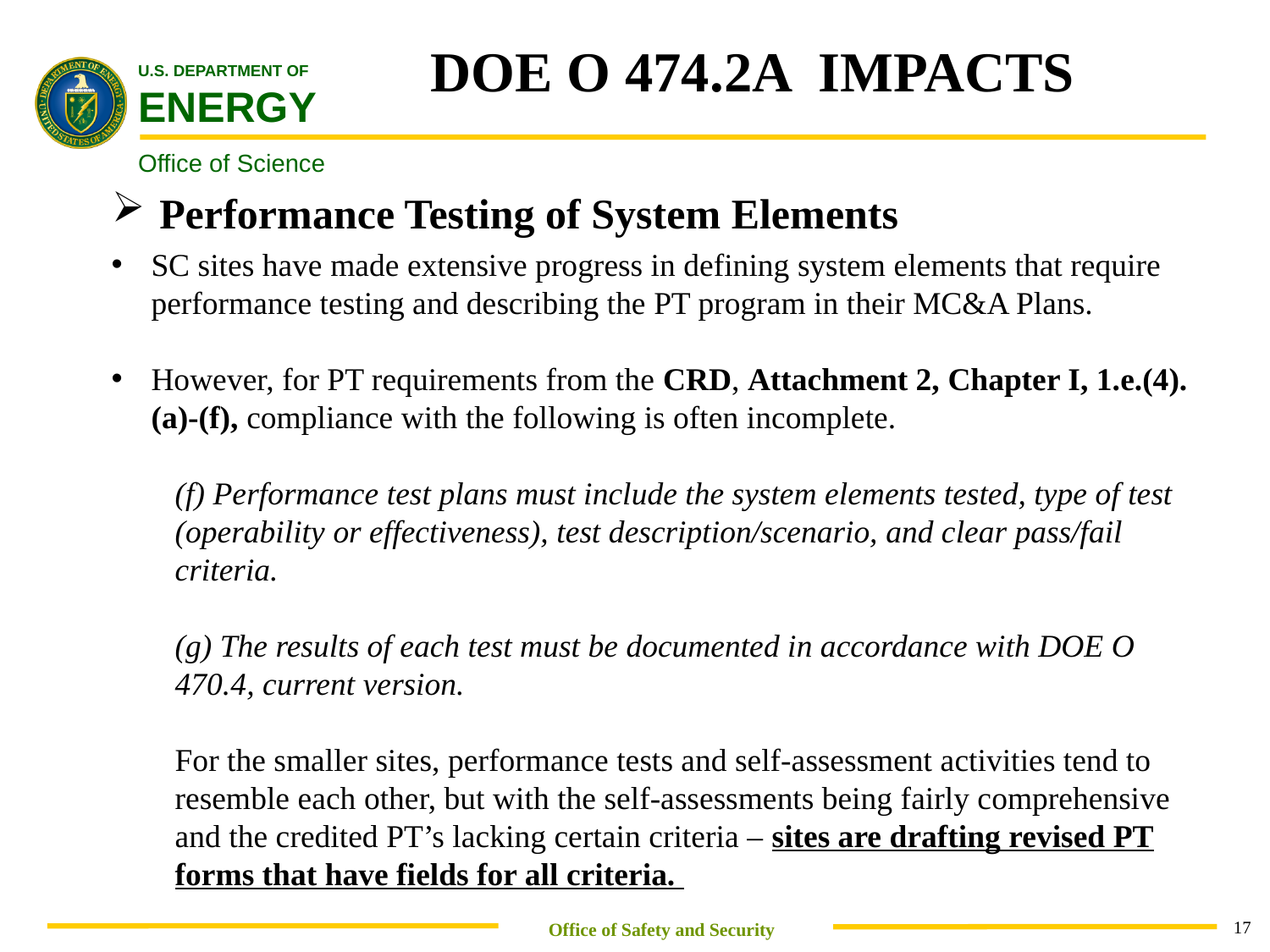

DOE O 474.2A  IMPACTS

Performance Testing of System Elements

SC sites have made extensive progress in defining system elements that require performance testing and describing the PT program in their MC&A Plans.

However, for PT requirements from the CRD, Attachment 2, Chapter I, 1.e.(4).(a)-(f), compliance with the following is often incomplete.

(f) Performance test plans must include the system elements tested, type of test (operability or effectiveness), test description/scenario, and clear pass/fail criteria.

(g) The results of each test must be documented in accordance with DOE O 470.4, current version.

For the smaller sites, performance tests and self-assessment activities tend to resemble each other, but with the self-assessments being fairly comprehensive and the credited PT’s lacking certain criteria – sites are drafting revised PT forms that have fields for all criteria.

       Office of Safety and Security